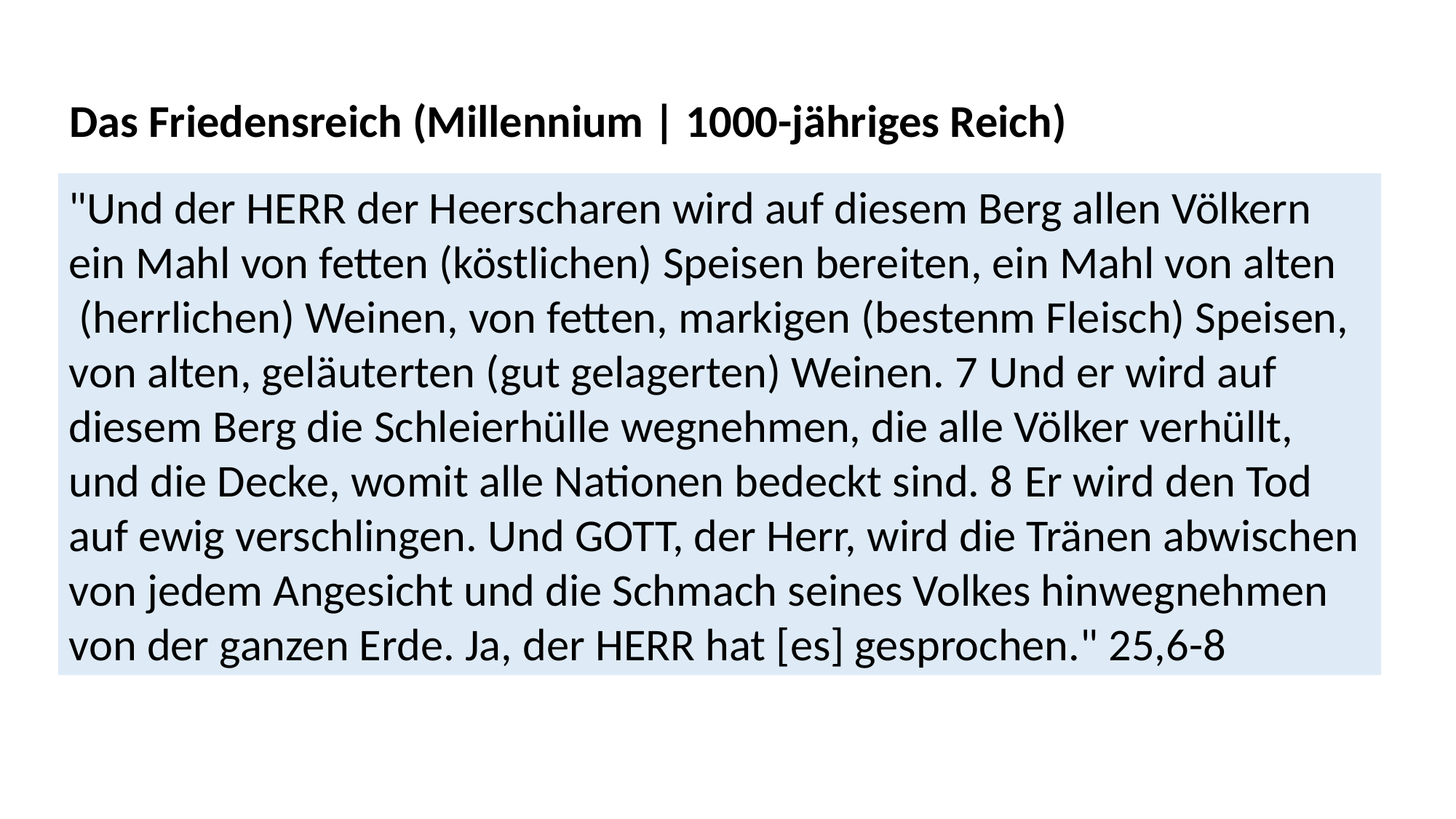

Das Friedensreich (Millennium | 1000-jähriges Reich)
"Und der HERR der Heerscharen wird auf diesem Berg allen Völkern
ein Mahl von fetten (köstlichen) Speisen bereiten, ein Mahl von alten
 (herrlichen) Weinen, von fetten, markigen (bestenm Fleisch) Speisen,
von alten, geläuterten (gut gelagerten) Weinen. 7 Und er wird auf
diesem Berg die Schleierhülle wegnehmen, die alle Völker verhüllt,
und die Decke, womit alle Nationen bedeckt sind. 8 Er wird den Tod
auf ewig verschlingen. Und GOTT, der Herr, wird die Tränen abwischen
von jedem Angesicht und die Schmach seines Volkes hinwegnehmen
von der ganzen Erde. Ja, der HERR hat [es] gesprochen." 25,6-8